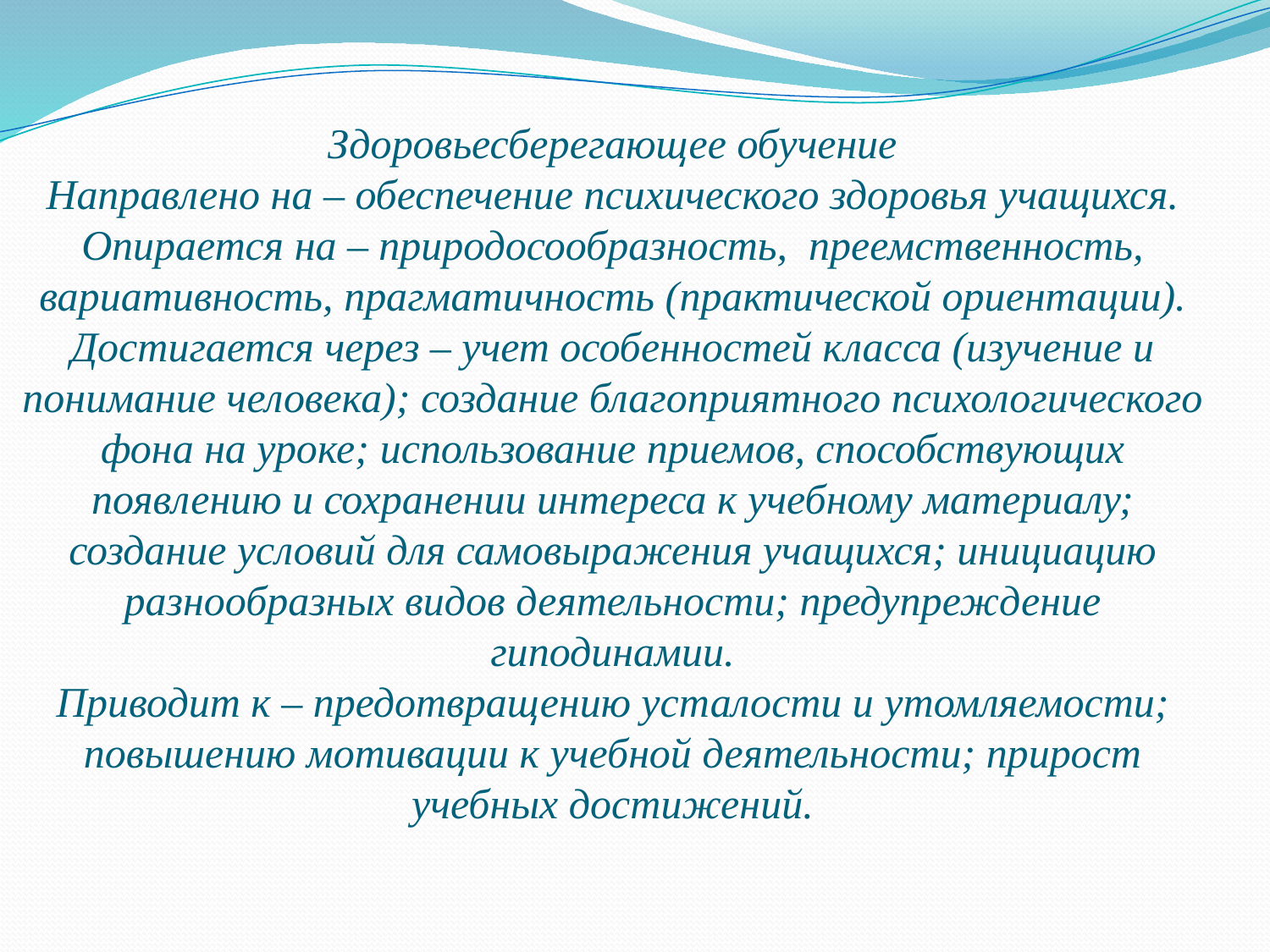

Здоровьесберегающее обучение
Направлено на – обеспечение психического здоровья учащихся.
Опирается на – природосообразность,  преемственность, вариативность, прагматичность (практической ориентации).
Достигается через – учет особенностей класса (изучение и понимание человека); создание благоприятного психологического фона на уроке; использование приемов, способствующих появлению и сохранении интереса к учебному материалу; создание условий для самовыражения учащихся; инициацию разнообразных видов деятельности; предупреждение гиподинамии.
Приводит к – предотвращению усталости и утомляемости; повышению мотивации к учебной деятельности; прирост учебных достижений.